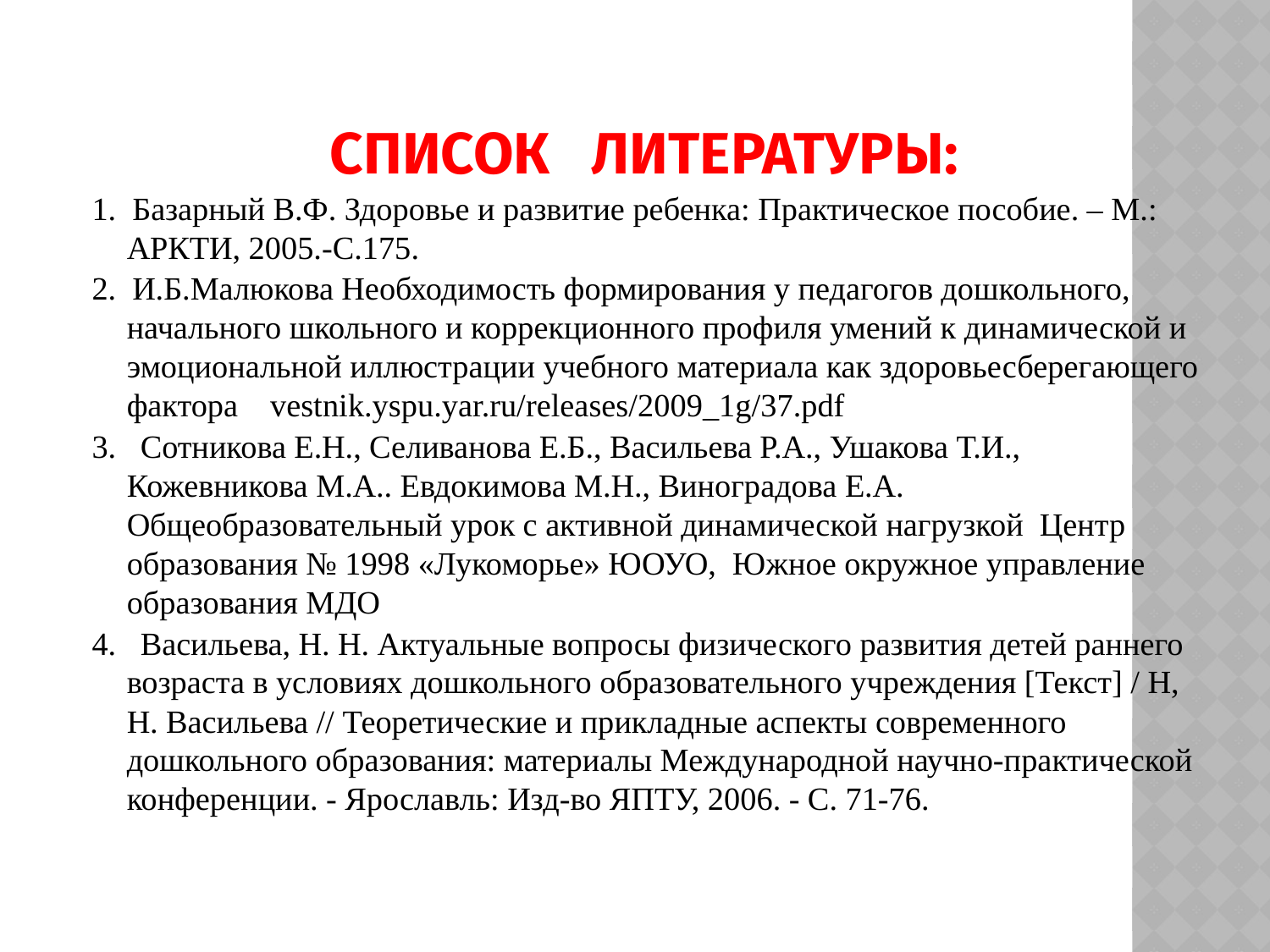

СПИСОК   ЛИТЕРАТУРЫ:
1.  Базарный В.Ф. Здоровье и развитие ребенка: Практическое пособие. – М.: АРКТИ, 2005.-С.175.
2.  И.Б.Малюкова Необходимость формирования у педагогов дошкольного, начального школьного и коррекционного профиля умений к динамической и эмоциональной иллюстрации учебного материала как здоровьесберегающего фактора    vestnik.yspu.yar.ru/releases/2009_1g/37.pdf
3.   Сотникова Е.Н., Селиванова Е.Б., Васильева Р.А., Ушакова Т.И., Кожевникова М.А.. Евдокимова М.Н., Виноградова Е.А.   Общеобразовательный урок с активной динамической нагрузкой  Центр образования № 1998 «Лукоморье» ЮОУО,  Южное окружное управление образования МДО
4.   Васильева, Н. Н. Актуальные вопросы физического развития детей раннего возраста в условиях дошкольного образовательного учреждения [Текст] / Н, Н. Васильева // Теоретические и прикладные аспекты современного дошкольного образования: материалы Международной научно-практической конферен­ции. - Ярославль: Изд-во ЯПТУ, 2006. - С. 71-76.